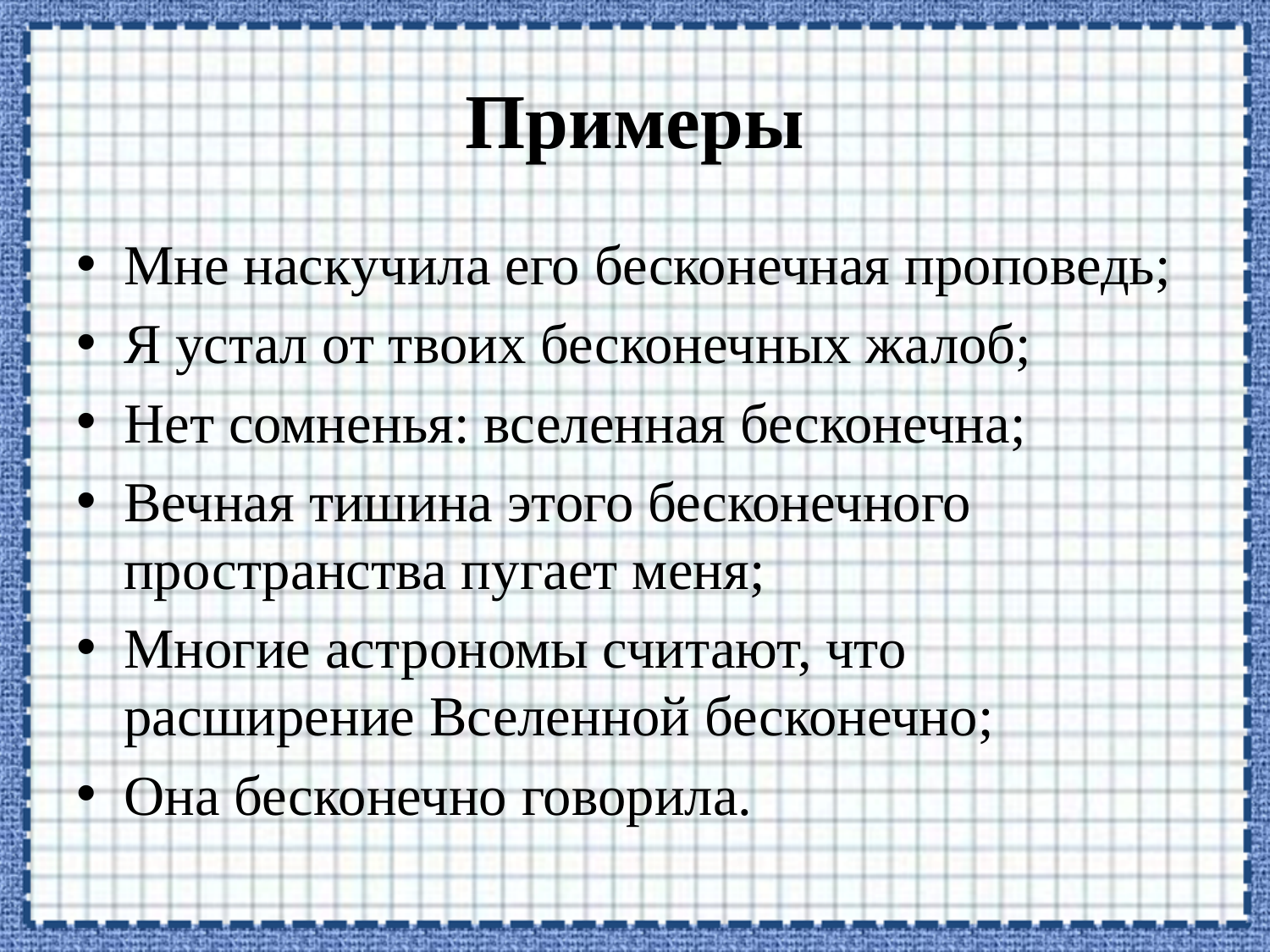

# Примеры
Мне наскучила его бесконечная проповедь;
Я устал от твоих бесконечных жалоб;
Нет сомненья: вселенная бесконечна;
Вечная тишина этого бесконечного пространства пугает меня;
Многие астрономы считают, что расширение Вселенной бесконечно;
Она бесконечно говорила.